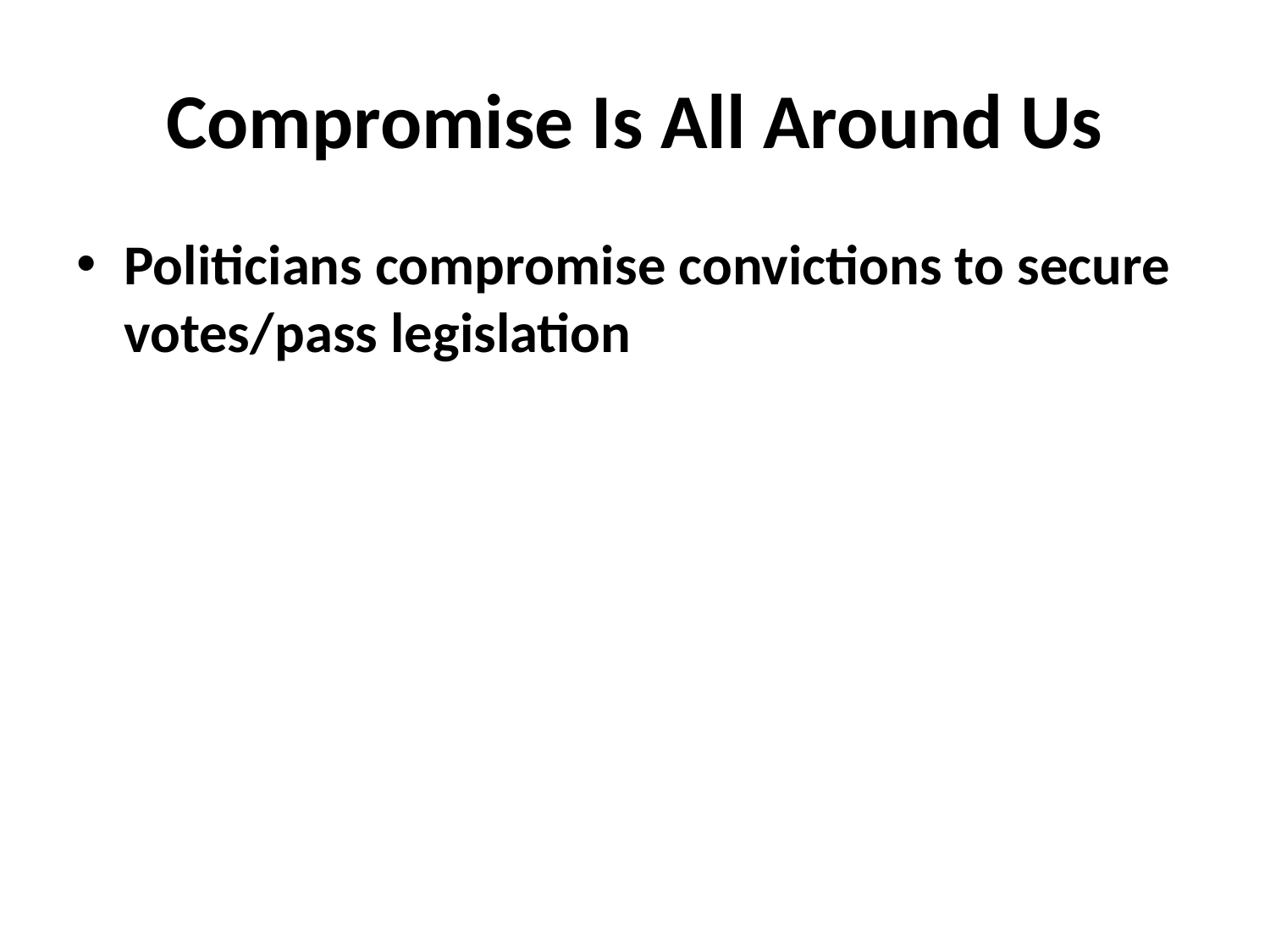

# Compromise Is All Around Us
Politicians compromise convictions to secure votes/pass legislation